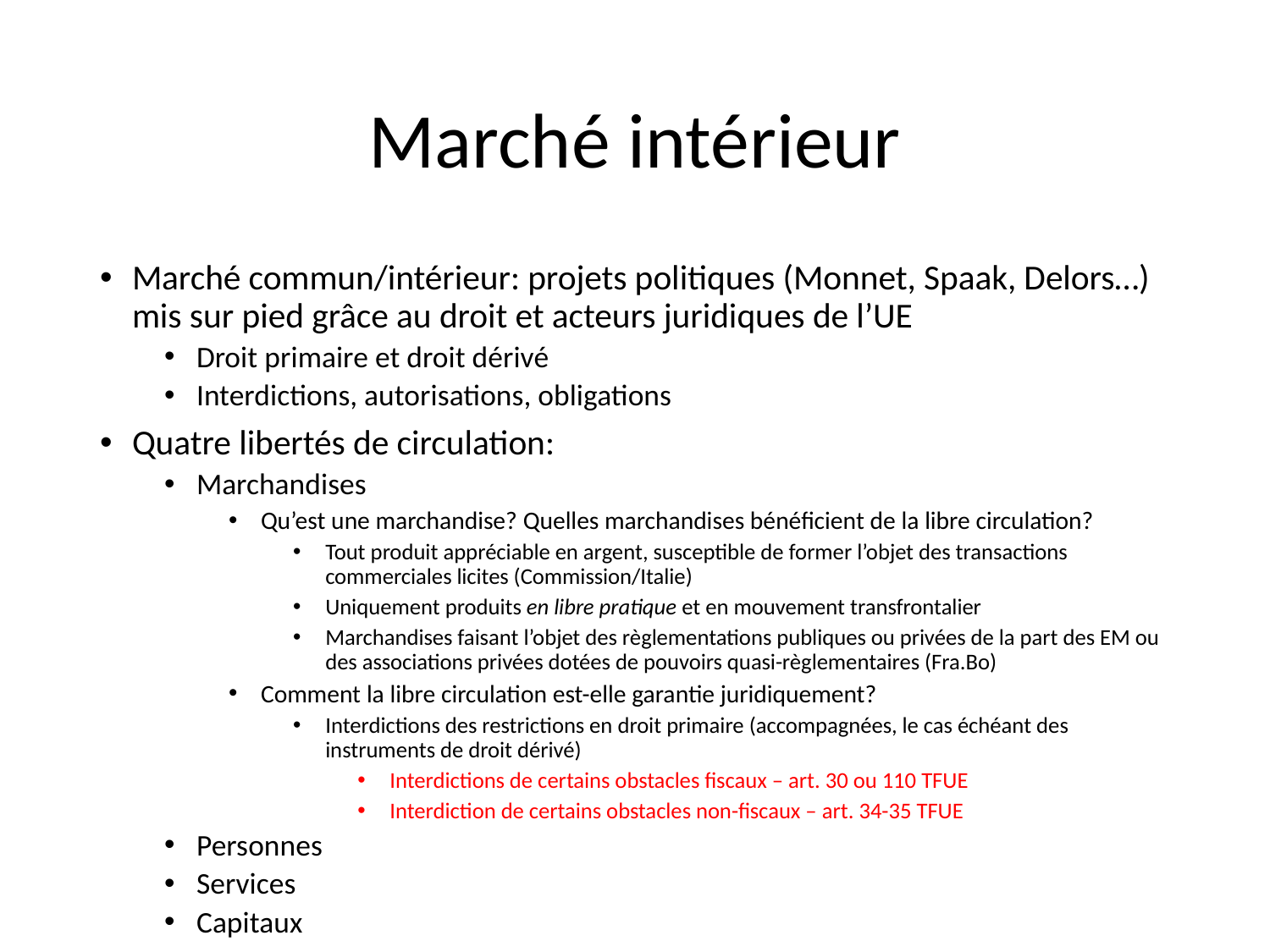

# Marché intérieur
Marché commun/intérieur: projets politiques (Monnet, Spaak, Delors…) mis sur pied grâce au droit et acteurs juridiques de l’UE
Droit primaire et droit dérivé
Interdictions, autorisations, obligations
Quatre libertés de circulation:
Marchandises
Qu’est une marchandise? Quelles marchandises bénéficient de la libre circulation?
Tout produit appréciable en argent, susceptible de former l’objet des transactions commerciales licites (Commission/Italie)
Uniquement produits en libre pratique et en mouvement transfrontalier
Marchandises faisant l’objet des règlementations publiques ou privées de la part des EM ou des associations privées dotées de pouvoirs quasi-règlementaires (Fra.Bo)
Comment la libre circulation est-elle garantie juridiquement?
Interdictions des restrictions en droit primaire (accompagnées, le cas échéant des instruments de droit dérivé)
Interdictions de certains obstacles fiscaux – art. 30 ou 110 TFUE
Interdiction de certains obstacles non-fiscaux – art. 34-35 TFUE
Personnes
Services
Capitaux